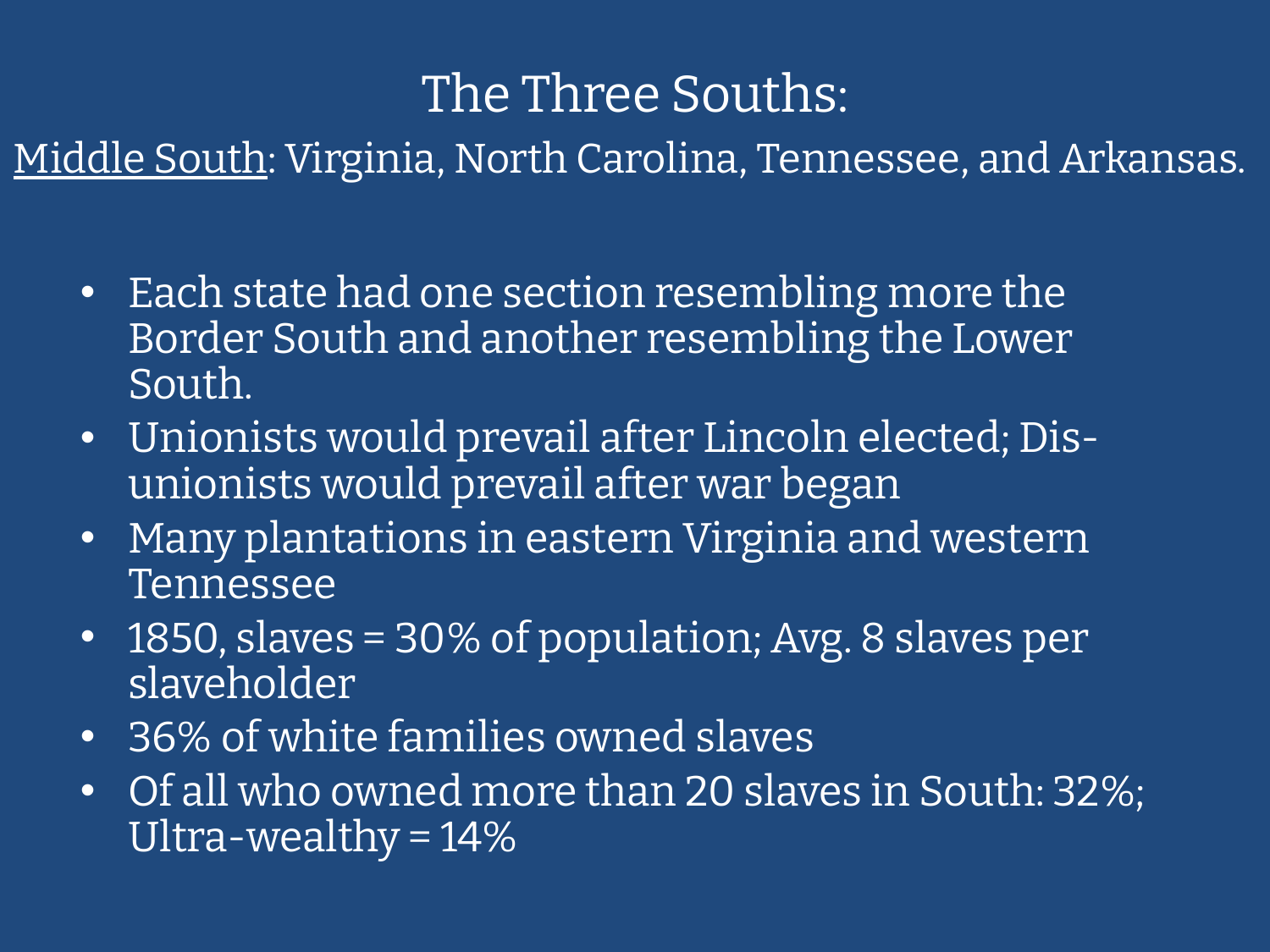

# The Three Souths: Middle South: Virginia, North Carolina, Tennessee, and Arkansas.
Each state had one section resembling more the Border South and another resembling the Lower South.
Unionists would prevail after Lincoln elected; Dis-unionists would prevail after war began
Many plantations in eastern Virginia and western Tennessee
1850, slaves = 30% of population; Avg. 8 slaves per slaveholder
36% of white families owned slaves
Of all who owned more than 20 slaves in South: 32%; Ultra-wealthy = 14%